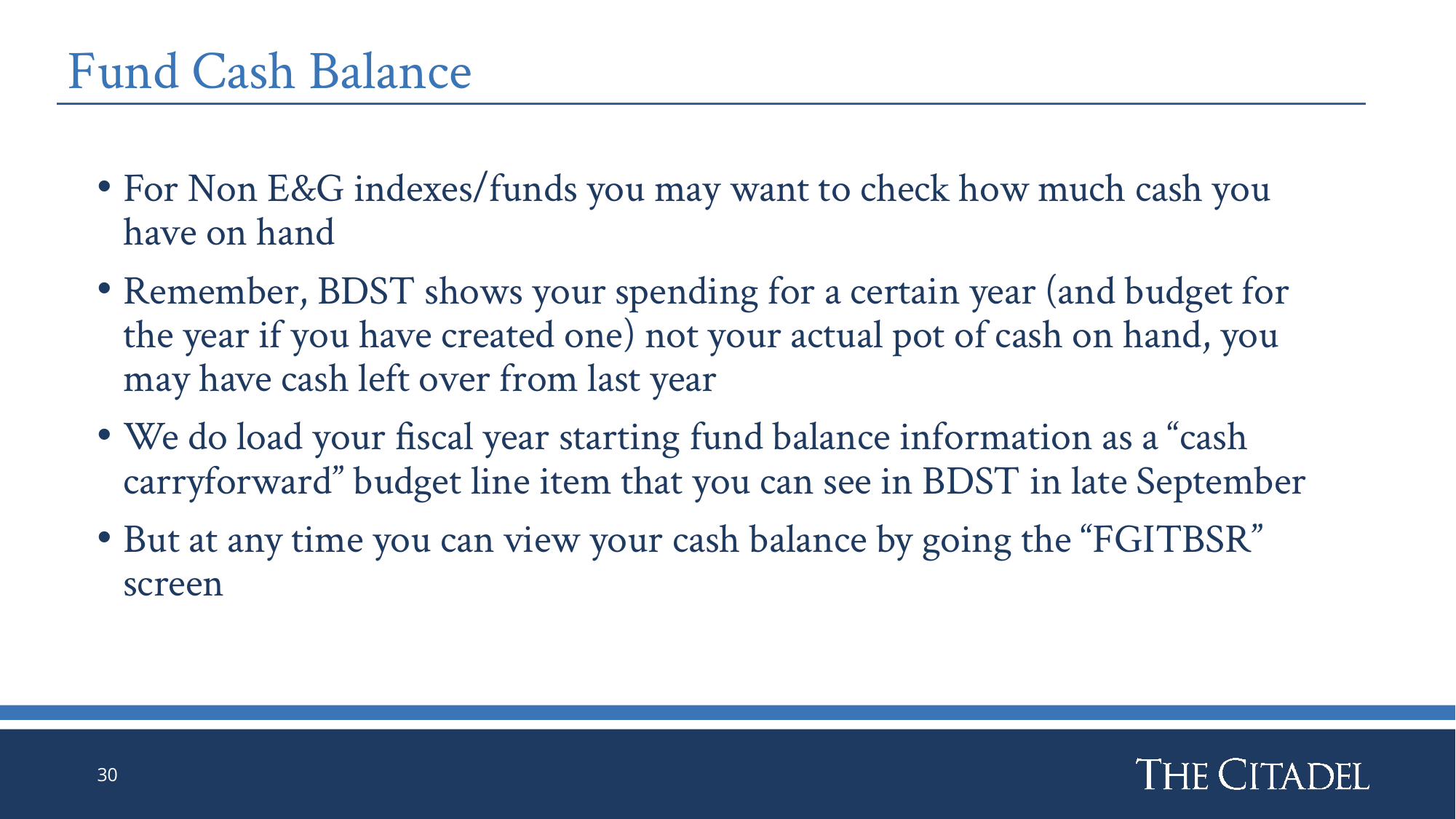

Fund Cash Balance
For Non E&G indexes/funds you may want to check how much cash you have on hand
Remember, BDST shows your spending for a certain year (and budget for the year if you have created one) not your actual pot of cash on hand, you may have cash left over from last year
We do load your fiscal year starting fund balance information as a “cash carryforward” budget line item that you can see in BDST in late September
But at any time you can view your cash balance by going the “FGITBSR” screen

30